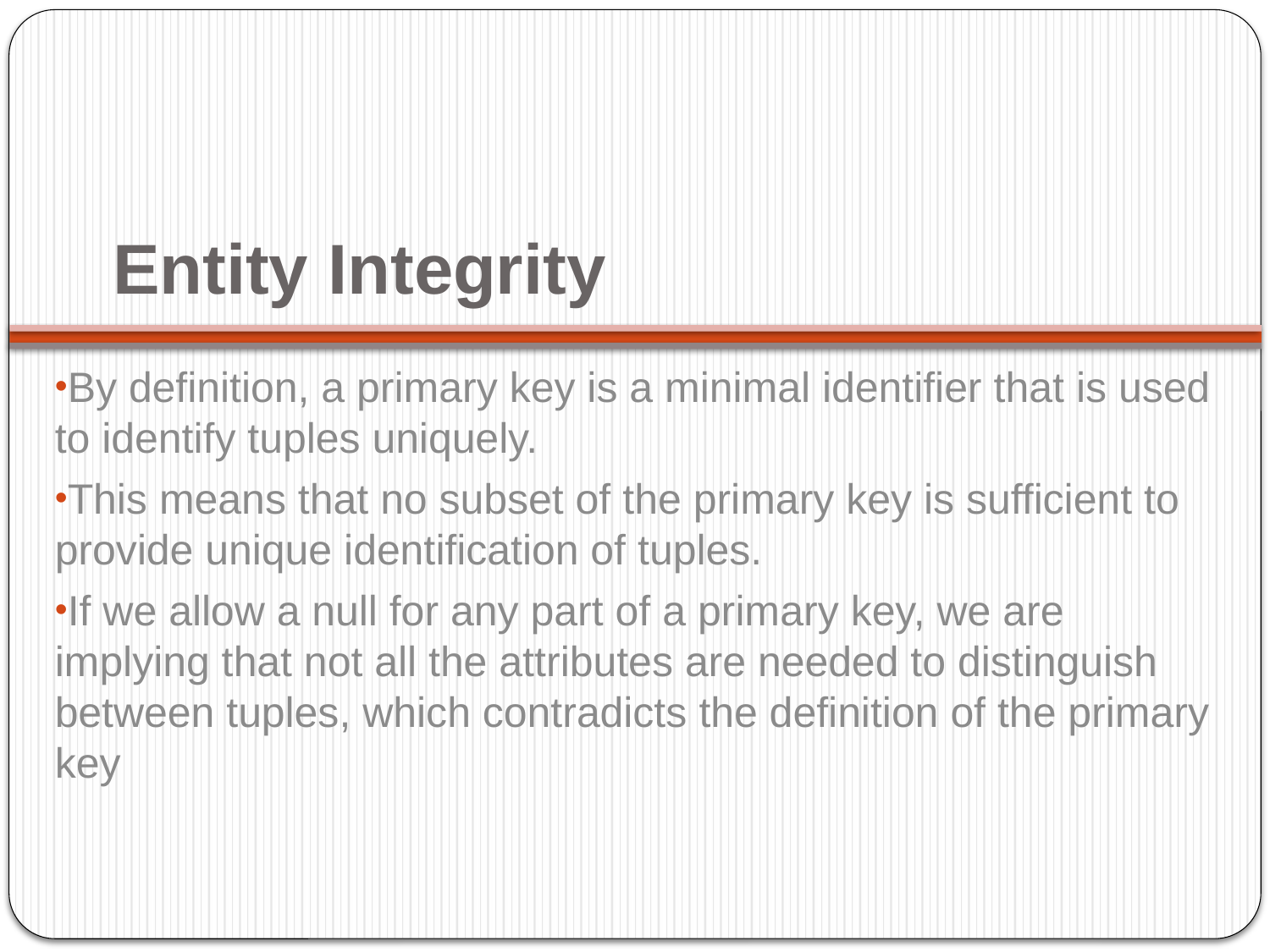

# Entity Integrity
By definition, a primary key is a minimal identifier that is used to identify tuples uniquely.
This means that no subset of the primary key is sufficient to provide unique identification of tuples.
If we allow a null for any part of a primary key, we are implying that not all the attributes are needed to distinguish between tuples, which contradicts the definition of the primary key